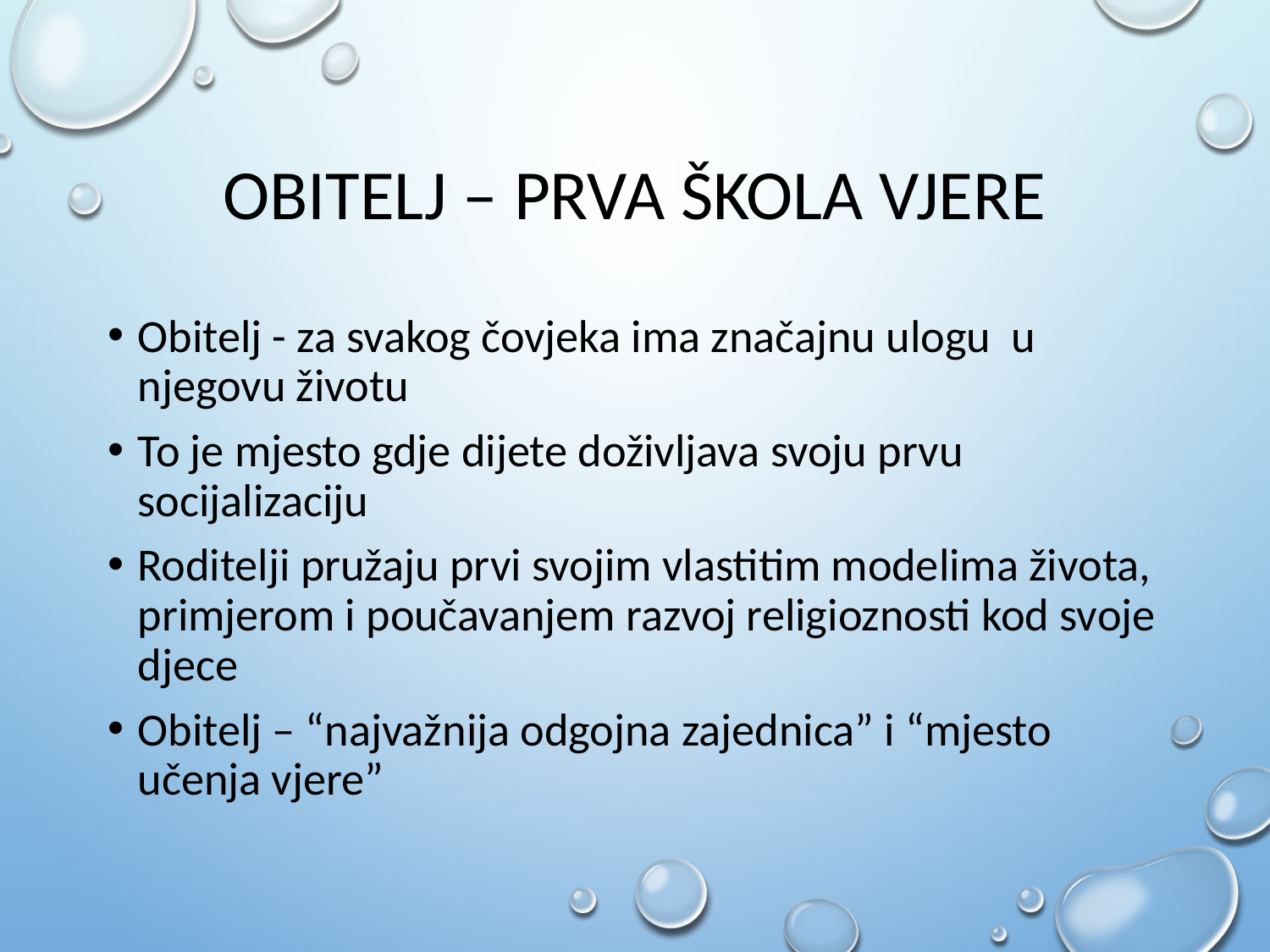

# OBITELJ – PRVA ŠKOLA VJERE
Obitelj - za svakog čovjeka ima značajnu ulogu  u njegovu životu
To je mjesto gdje dijete doživljava svoju prvu socijalizaciju
Roditelji pružaju prvi svojim vlastitim modelima života, primjerom i poučavanjem razvoj religioznosti kod svoje djece
Obitelj – “najvažnija odgojna zajednica” i “mjesto učenja vjere”